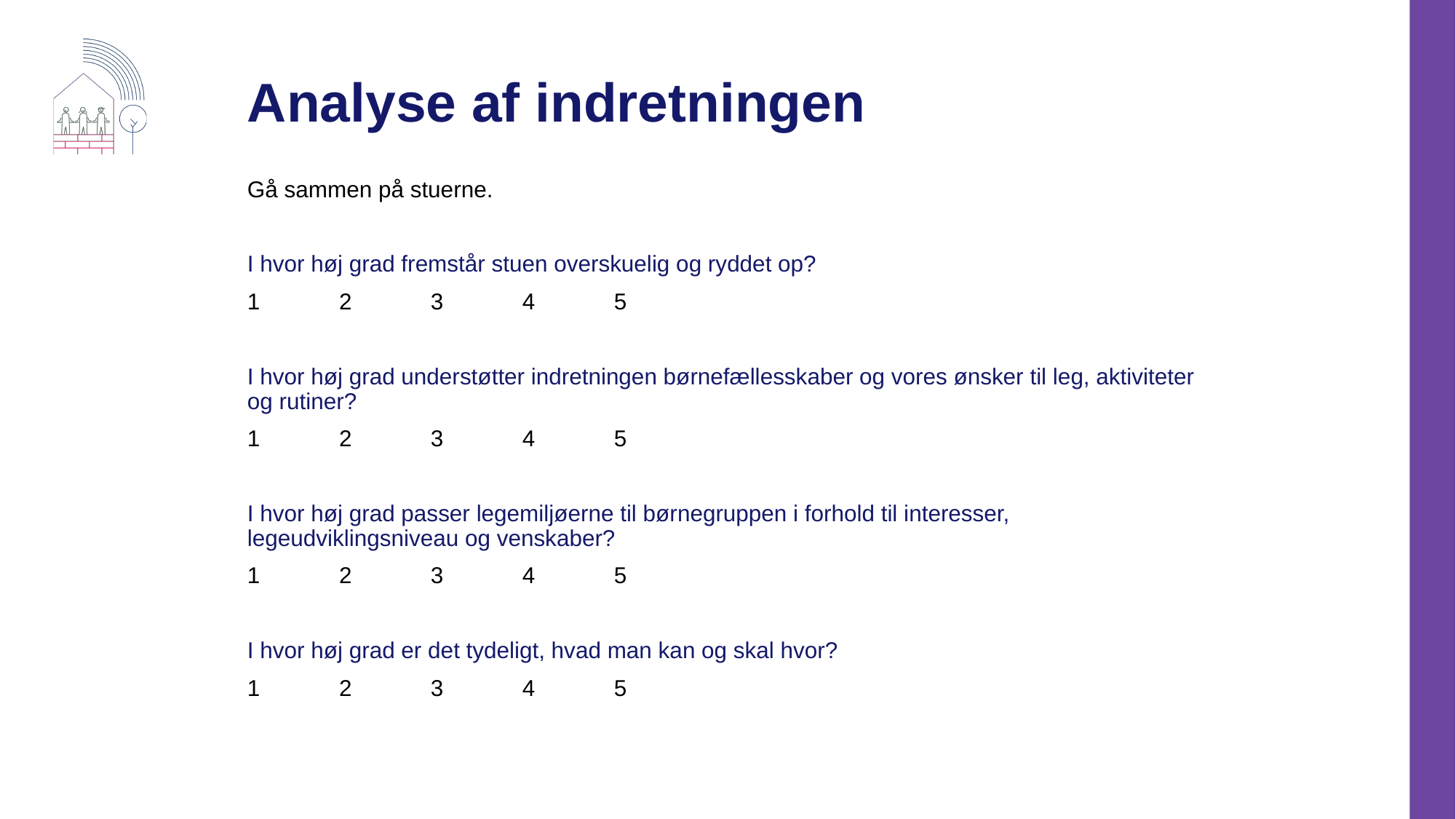

# Analyse af indretningen
Gå sammen på stuerne.

I hvor høj grad fremstår stuen overskuelig og ryddet op?
1		2		3		4		5

I hvor høj grad understøtter indretningen børnefællesskaber og vores ønsker til leg, aktiviteter og rutiner?
1		2		3		4		5

I hvor høj grad passer legemiljøerne til børnegruppen i forhold til interesser, legeudviklingsniveau og venskaber?
1		2		3		4		5

I hvor høj grad er det tydeligt, hvad man kan og skal hvor?
1		2		3		4		5